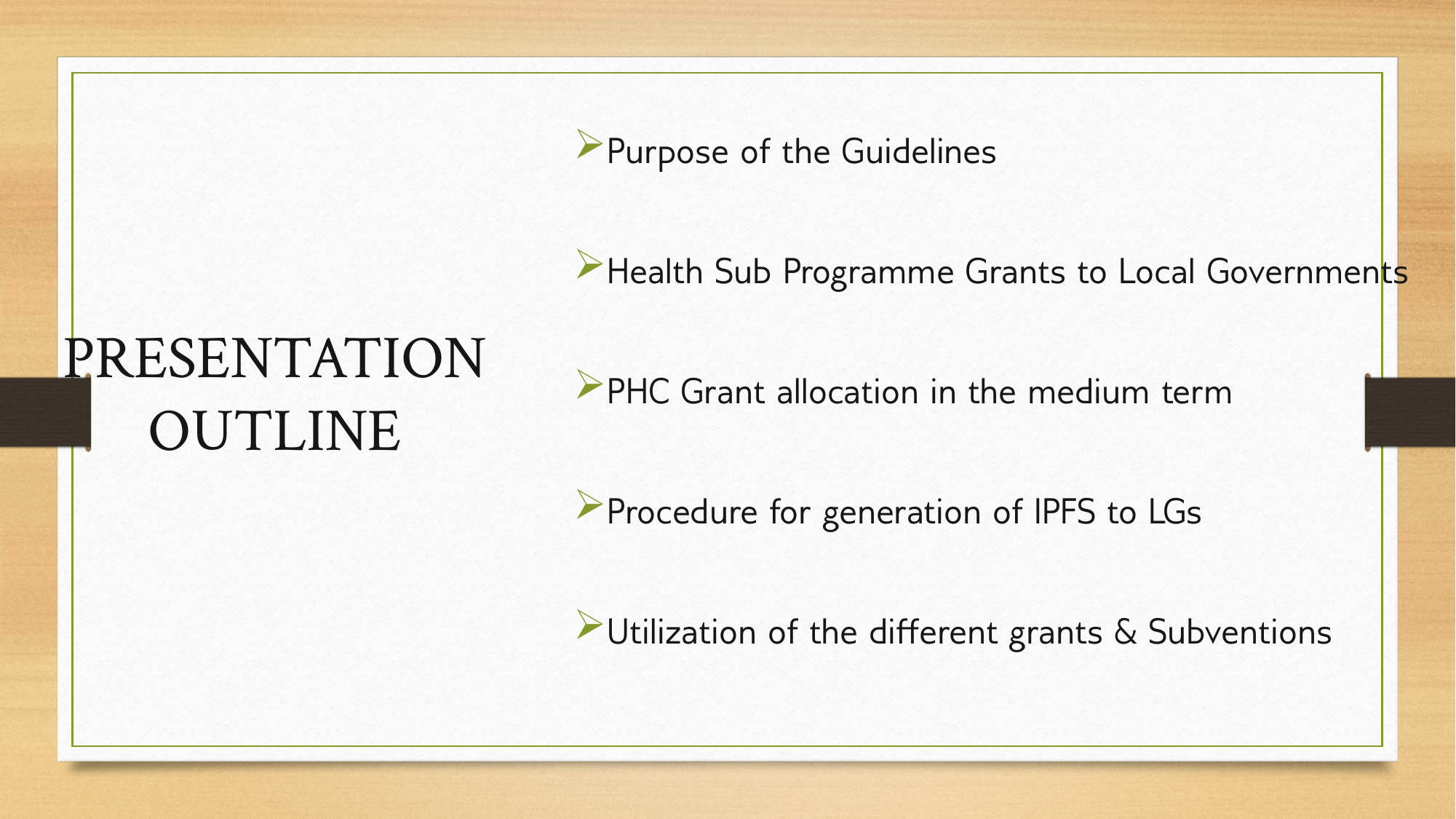

Purpose of the Guidelines

Health Sub Programme Grants to Local Governments

PHC Grant allocation in the medium term

Procedure for generation of IPFS to LGs

Utilization of the different grants & Subventions

# PRESENTATION OUTLINE